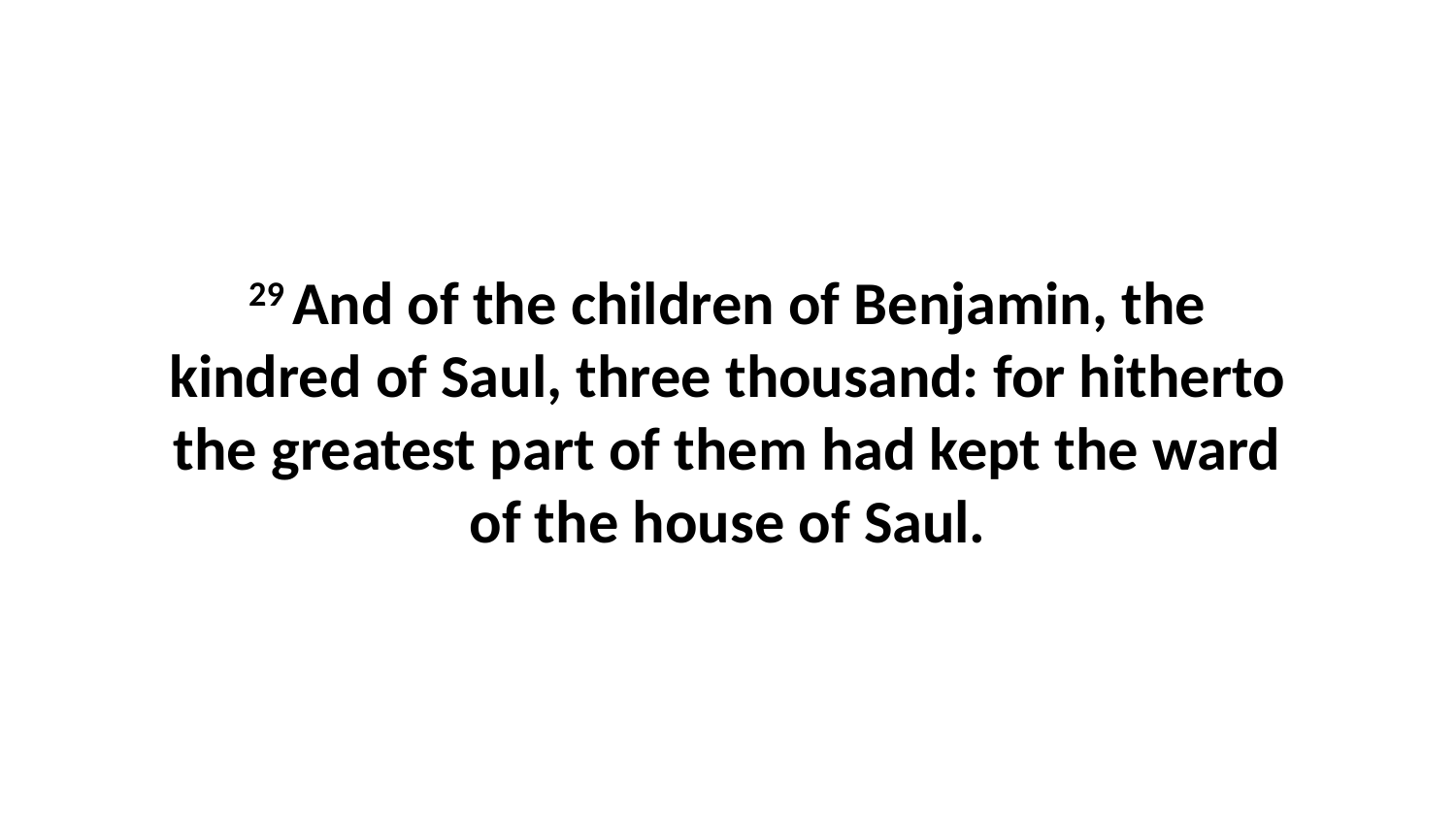

29 And of the children of Benjamin, the kindred of Saul, three thousand: for hitherto the greatest part of them had kept the ward of the house of Saul.